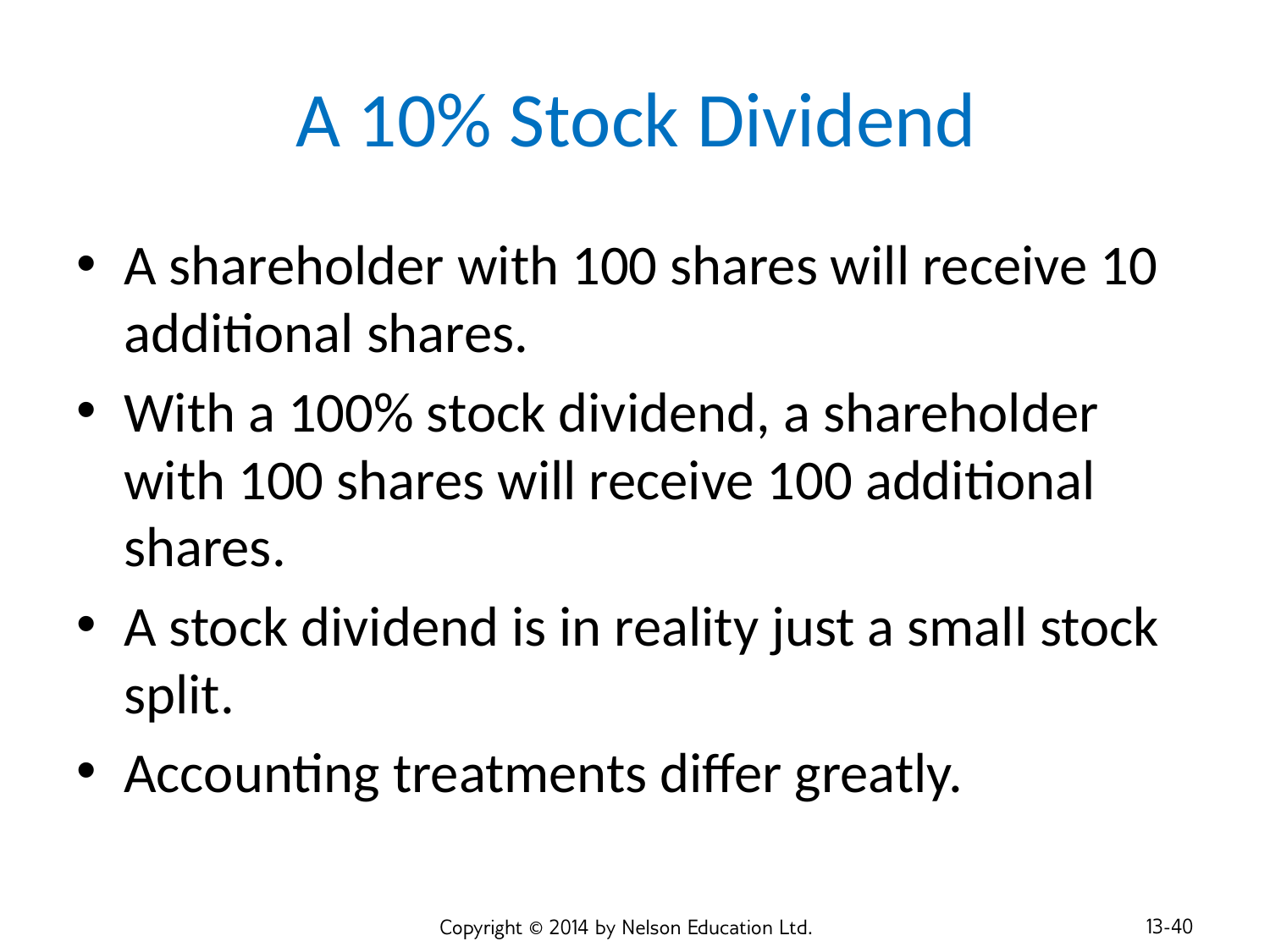

# A 10% Stock Dividend
A shareholder with 100 shares will receive 10 additional shares.
With a 100% stock dividend, a shareholder with 100 shares will receive 100 additional shares.
A stock dividend is in reality just a small stock split.
Accounting treatments differ greatly.
13-40
Copyright © 2014 by Nelson Education Ltd.